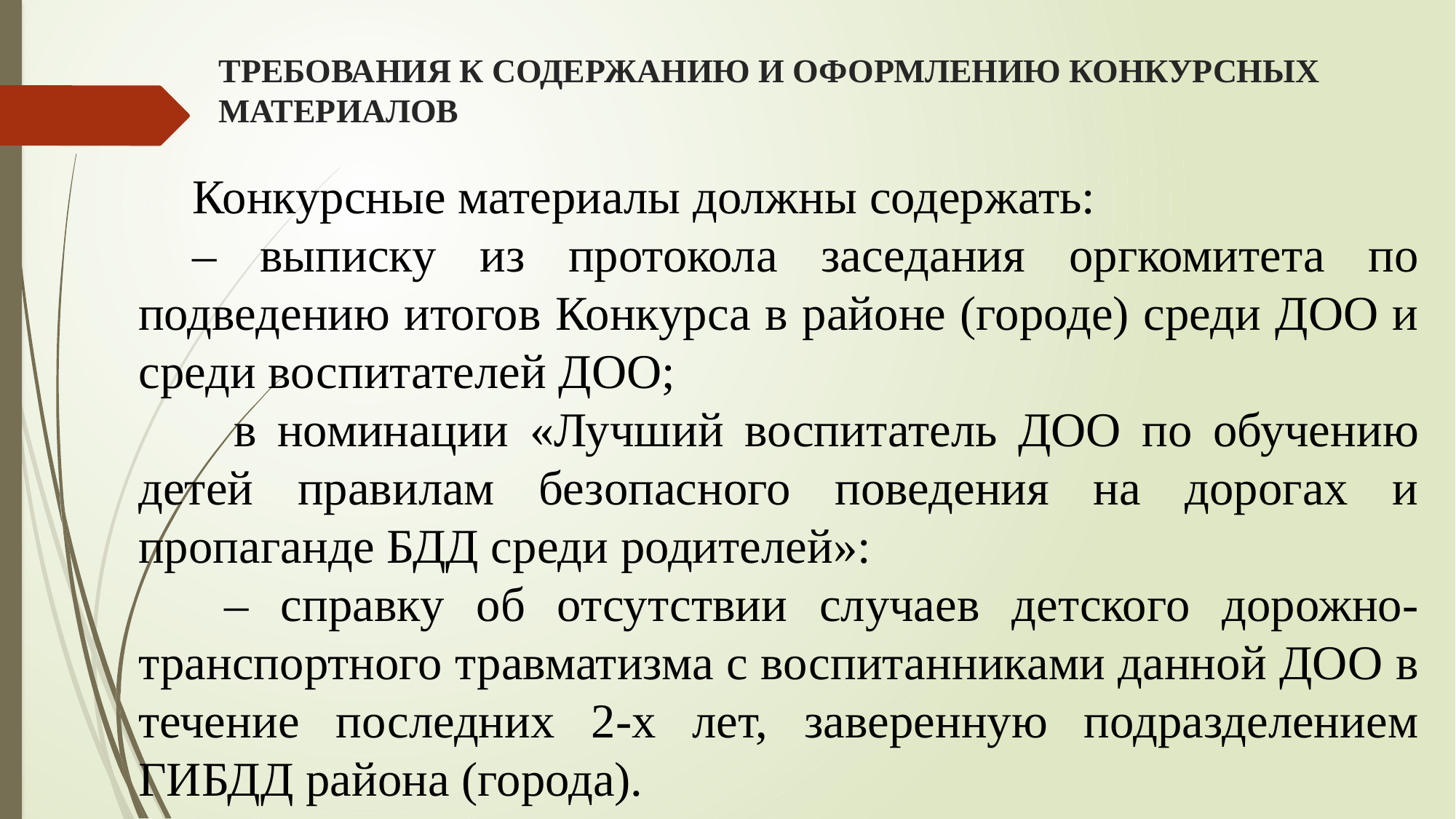

# ТРЕБОВАНИЯ К СОДЕРЖАНИЮ И ОФОРМЛЕНИЮ КОНКУРСНЫХ МАТЕРИАЛОВ
Конкурсные материалы должны содержать:
– выписку из протокола заседания оргкомитета по подведению итогов Конкурса в районе (городе) среди ДОО и среди воспитателей ДОО;
  в номинации «Лучший воспитатель ДОО по обучению детей правилам безопасного поведения на дорогах и пропаганде БДД среди родителей»:
 – справку об отсутствии случаев детского дорожно-транспортного травматизма с воспитанниками данной ДОО в течение последних 2-х лет, заверенную подразделением ГИБДД района (города).